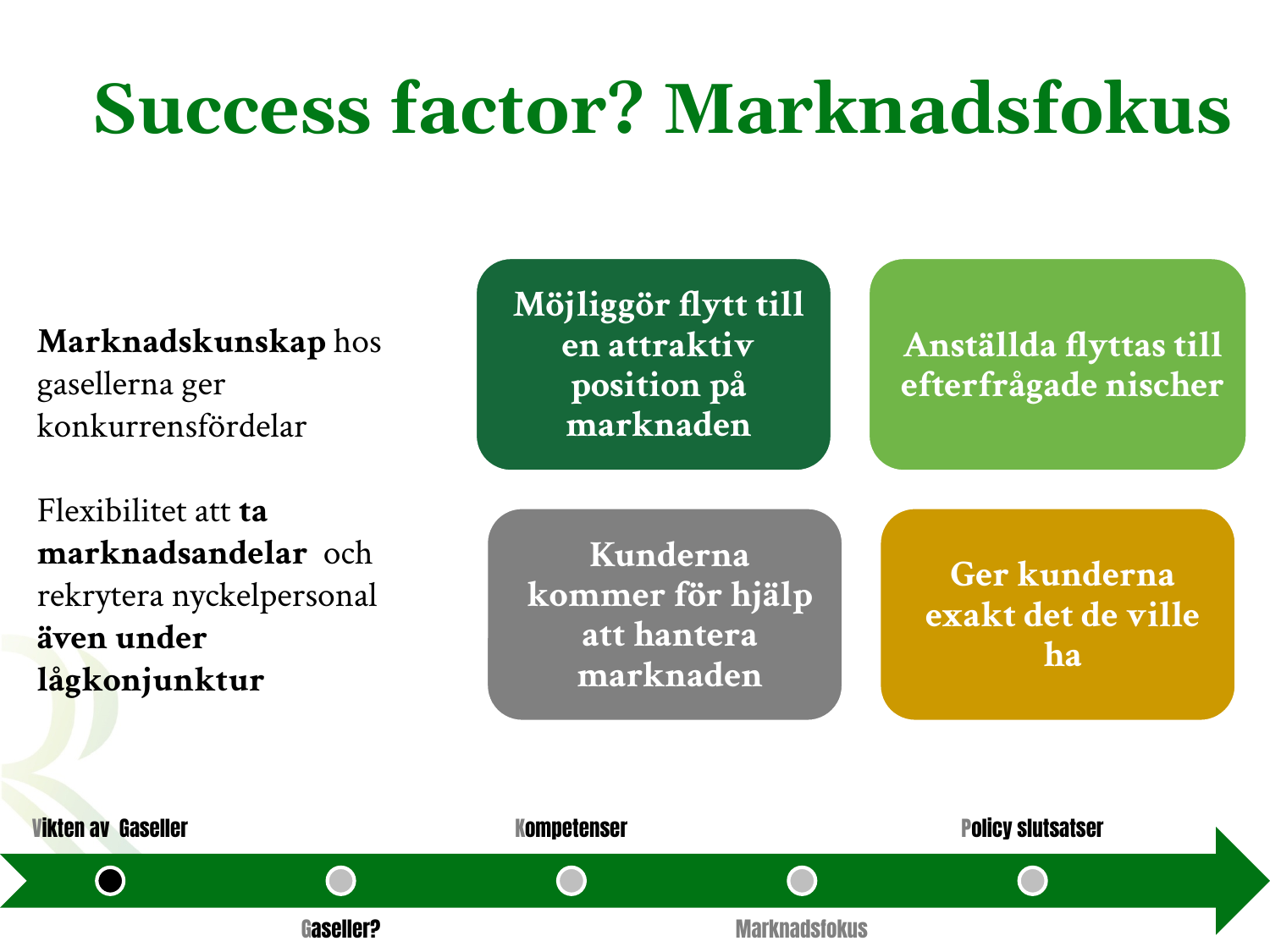

# Success factor? Marknadsfokus
Möjliggör flytt till en attraktiv position på marknaden
Anställda flyttas till efterfrågade nischer
Kunderna kommer för hjälp att hantera marknaden
Ger kunderna exakt det de ville ha

Marknadskunskap hos gasellerna ger konkurrensfördelar

Flexibilitet att ta marknadsandelar  och rekrytera nyckelpersonal även under lågkonjunktur
Vikten av  Gaseller
Gaseller?
Kompetenser
Marknadsfokus
Policy slutsatser